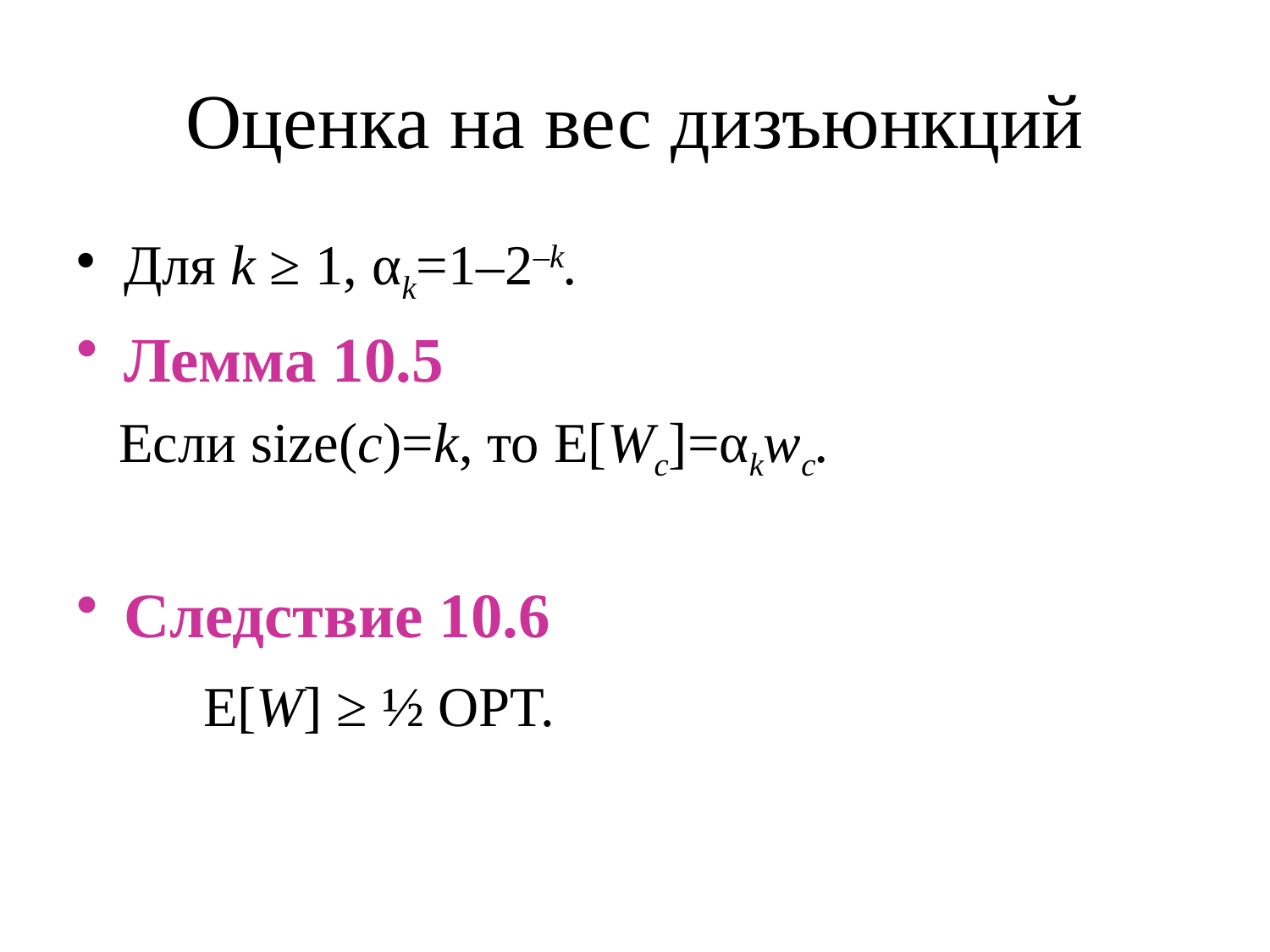

# Оценка на вес дизъюнкций
Для k ≥ 1, αk=1–2–k.
Лемма 10.5
   Если size(c)=k, то E[Wc]=αkwc.

Следствие 10.6
        E[W] ≥ ½ OPT.